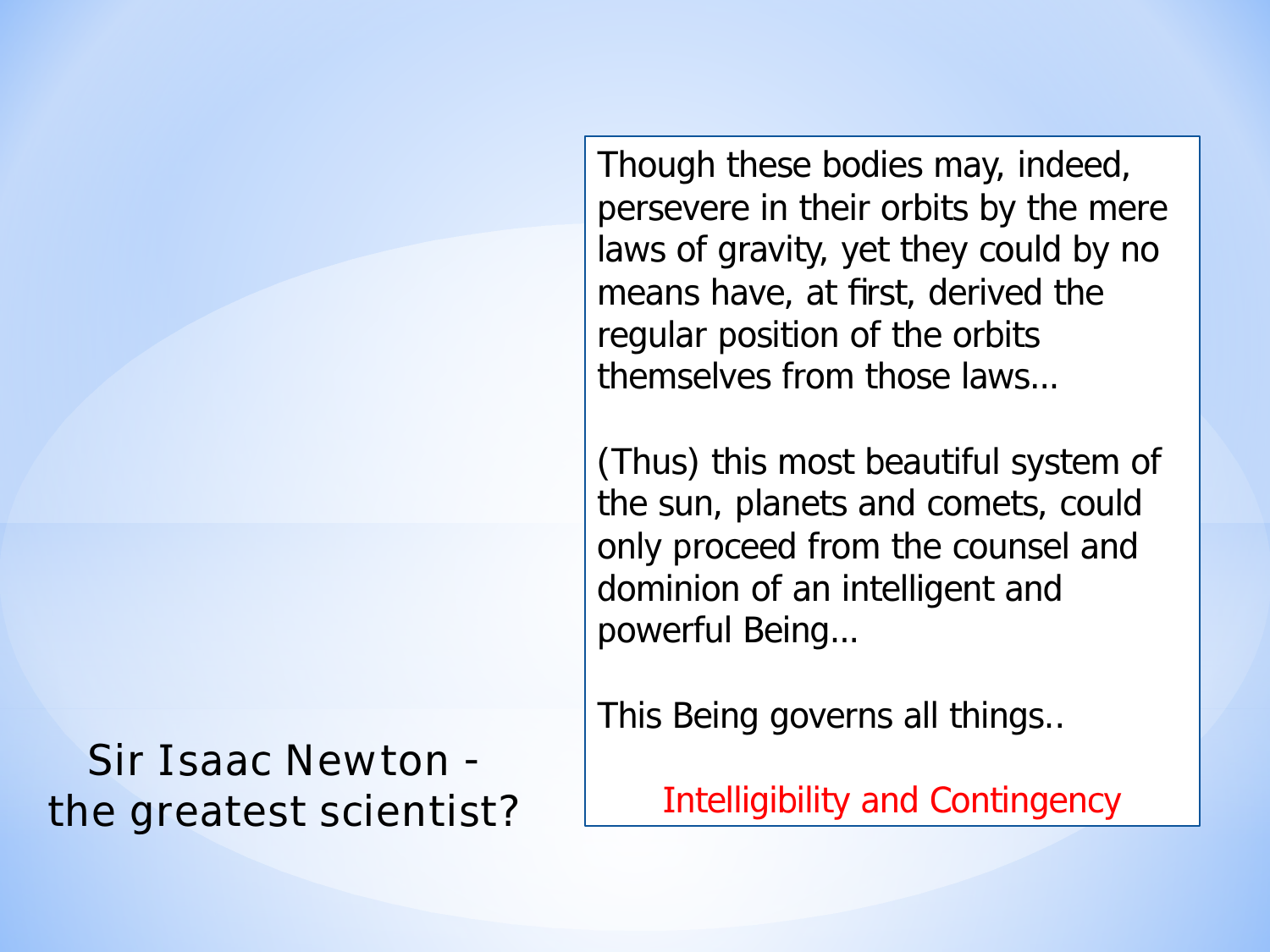

Though these bodies may, indeed, persevere in their orbits by the mere laws of gravity, yet they could by no means have, at first, derived the regular position of the orbits themselves from those laws…

(Thus) this most beautiful system of the sun, planets and comets, could only proceed from the counsel and dominion of an intelligent and powerful Being…

This Being governs all things..

Intelligibility and Contingency
Sir Isaac Newton -
the greatest scientist?